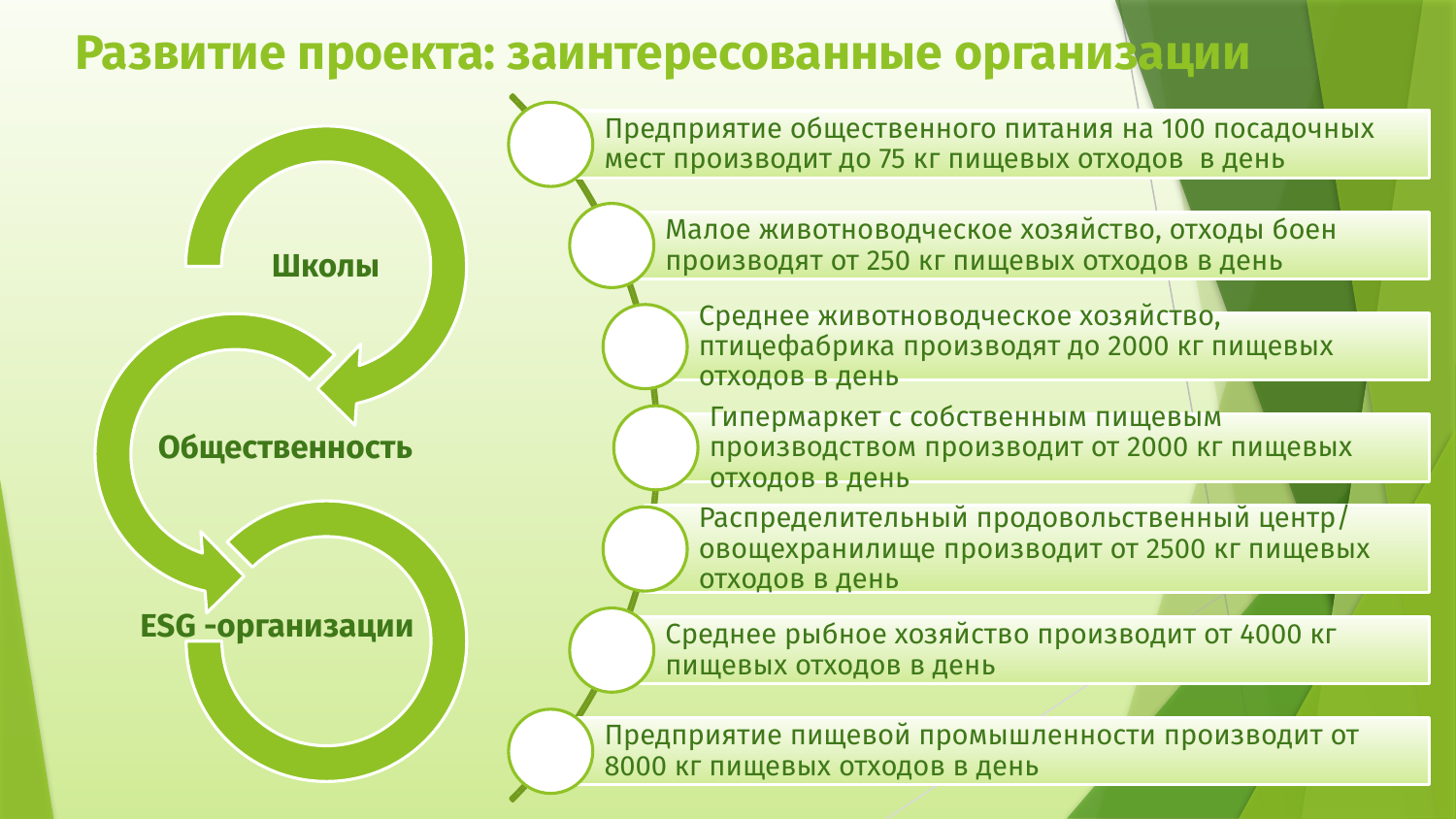

Развитие проекта: заинтересованные организации
Школы
Общественность
ESG -организации
Предприятие общественного питания на 100 посадочных мест производит до 75 кг пищевых отходов  в день
Малое животноводческое хозяйство, отходы боен производят от 250 кг пищевых отходов в день
Среднее животноводческое хозяйство, птицефабрика производят до 2000 кг пищевых отходов в день
Гипермаркет с собственным пищевым производством производит от 2000 кг пищевых отходов в день
Распределительный продовольственный центр/ овощехранилище производит от 2500 кг пищевых отходов в день
Среднее рыбное хозяйство производит от 4000 кг пищевых отходов в день
Предприятие пищевой промышленности производит от 8000 кг пищевых отходов в день